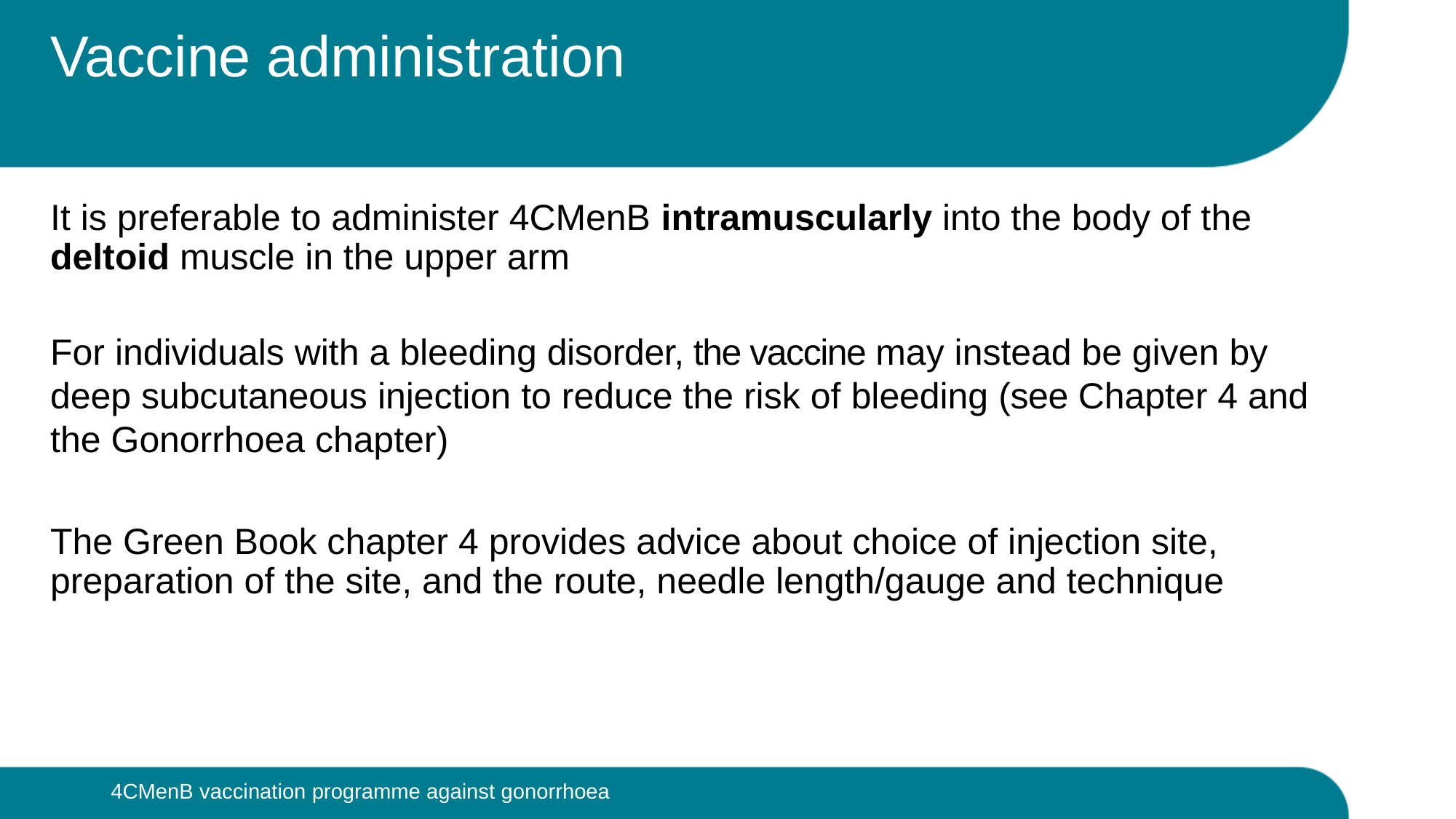

# Vaccine administration
It is preferable to administer 4CMenB intramuscularly into the body of the deltoid muscle in the upper arm

For individuals with a bleeding disorder, the vaccine may instead be given by deep subcutaneous injection to reduce the risk of bleeding (see Chapter 4 and the Gonorrhoea chapter)

The Green Book chapter 4 provides advice about choice of injection site, preparation of the site, and the route, needle length/gauge and technique
4CMenB vaccination programme against gonorrhoea